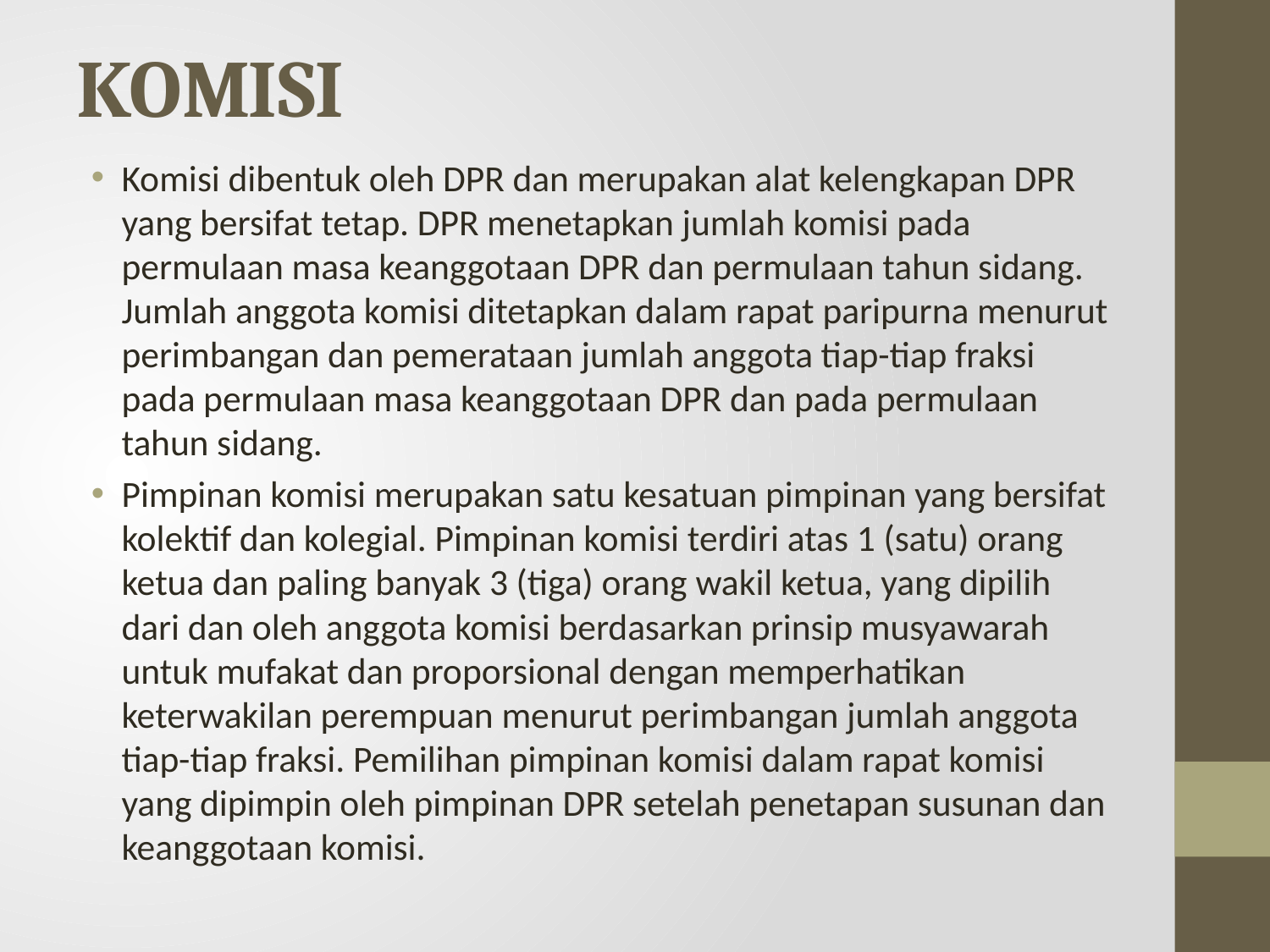

# KOMISI
Komisi dibentuk oleh DPR dan merupakan alat kelengkapan DPR yang bersifat tetap. DPR menetapkan jumlah komisi pada permulaan masa keanggotaan DPR dan permulaan tahun sidang. Jumlah anggota komisi ditetapkan dalam rapat paripurna menurut perimbangan dan pemerataan jumlah anggota tiap-tiap fraksi pada permulaan masa keanggotaan DPR dan pada permulaan tahun sidang.
Pimpinan komisi merupakan satu kesatuan pimpinan yang bersifat kolektif dan kolegial. Pimpinan komisi terdiri atas 1 (satu) orang ketua dan paling banyak 3 (tiga) orang wakil ketua, yang dipilih dari dan oleh anggota komisi berdasarkan prinsip musyawarah untuk mufakat dan proporsional dengan memperhatikan keterwakilan perempuan menurut perimbangan jumlah anggota tiap-tiap fraksi. Pemilihan pimpinan komisi dalam rapat komisi yang dipimpin oleh pimpinan DPR setelah penetapan susunan dan keanggotaan komisi.